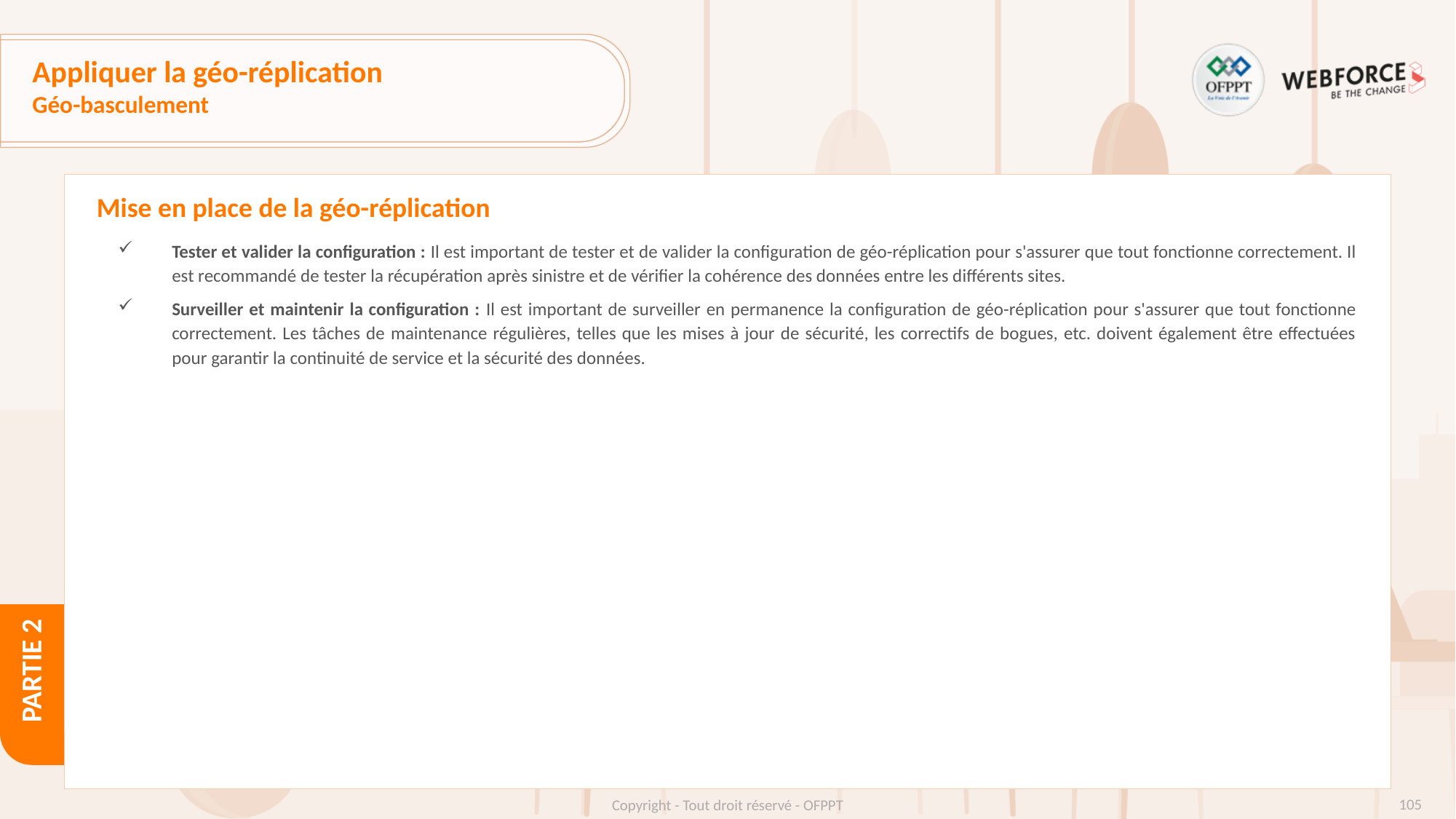

# Appliquer la géo-réplication
Géo-basculement
Mise en place de la géo-réplication
Tester et valider la configuration : Il est important de tester et de valider la configuration de géo-réplication pour s'assurer que tout fonctionne correctement. Il est recommandé de tester la récupération après sinistre et de vérifier la cohérence des données entre les différents sites.
Surveiller et maintenir la configuration : Il est important de surveiller en permanence la configuration de géo-réplication pour s'assurer que tout fonctionne correctement. Les tâches de maintenance régulières, telles que les mises à jour de sécurité, les correctifs de bogues, etc. doivent également être effectuées pour garantir la continuité de service et la sécurité des données.